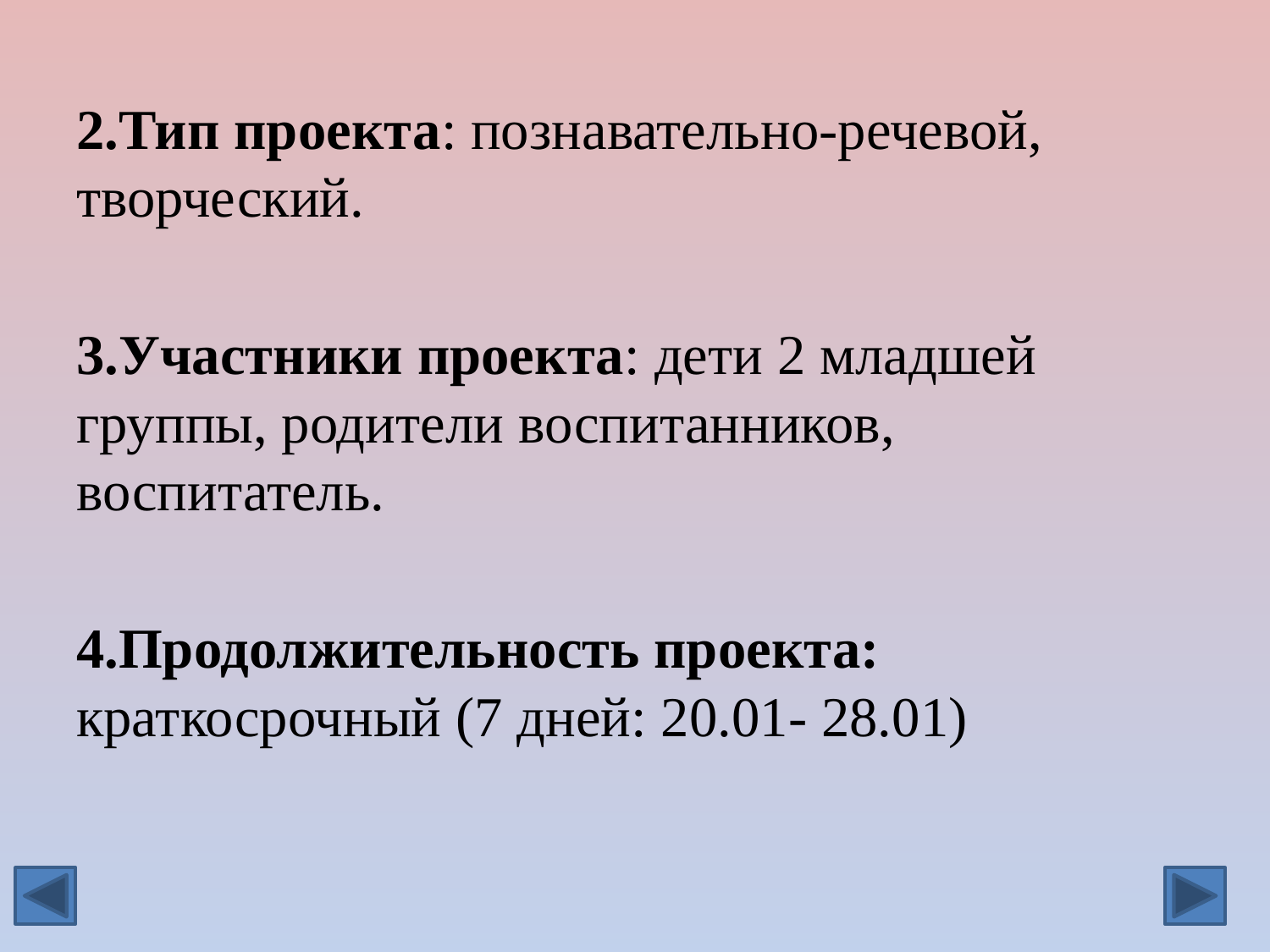

#
2.Тип проекта: познавательно-речевой, творческий.

3.Участники проекта: дети 2 младшей группы, родители воспитанников, воспитатель.

4.Продолжительность проекта: краткосрочный (7 дней: 20.01- 28.01)